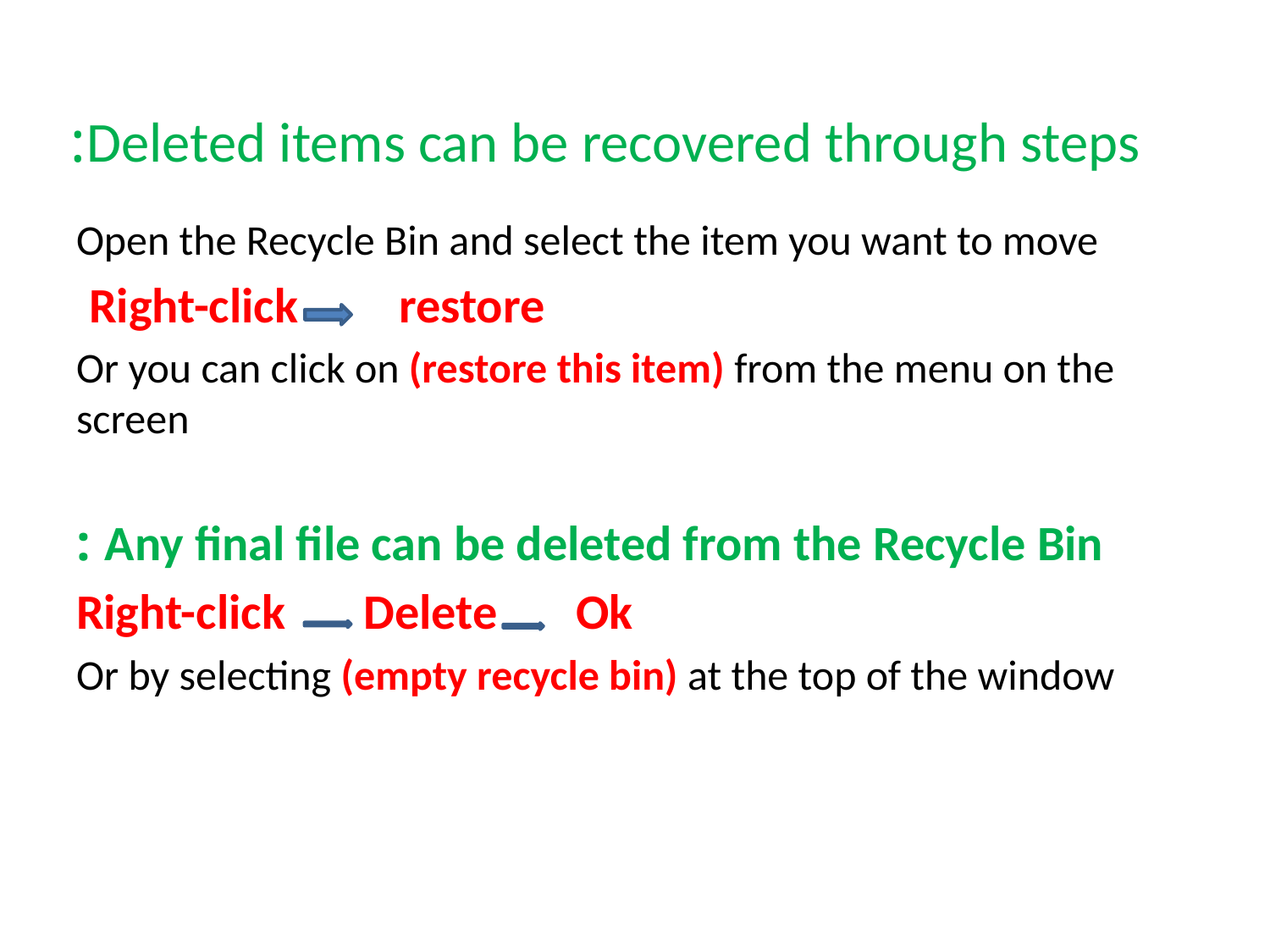

# Deleted items can be recovered through steps:
Open the Recycle Bin and select the item you want to move
Right-click         restore
Or you can click on (restore this item) from the menu on the screen

Any final file can be deleted from the Recycle Bin :
Right-click       Delete       Ok
Or by selecting (empty recycle bin) at the top of the window